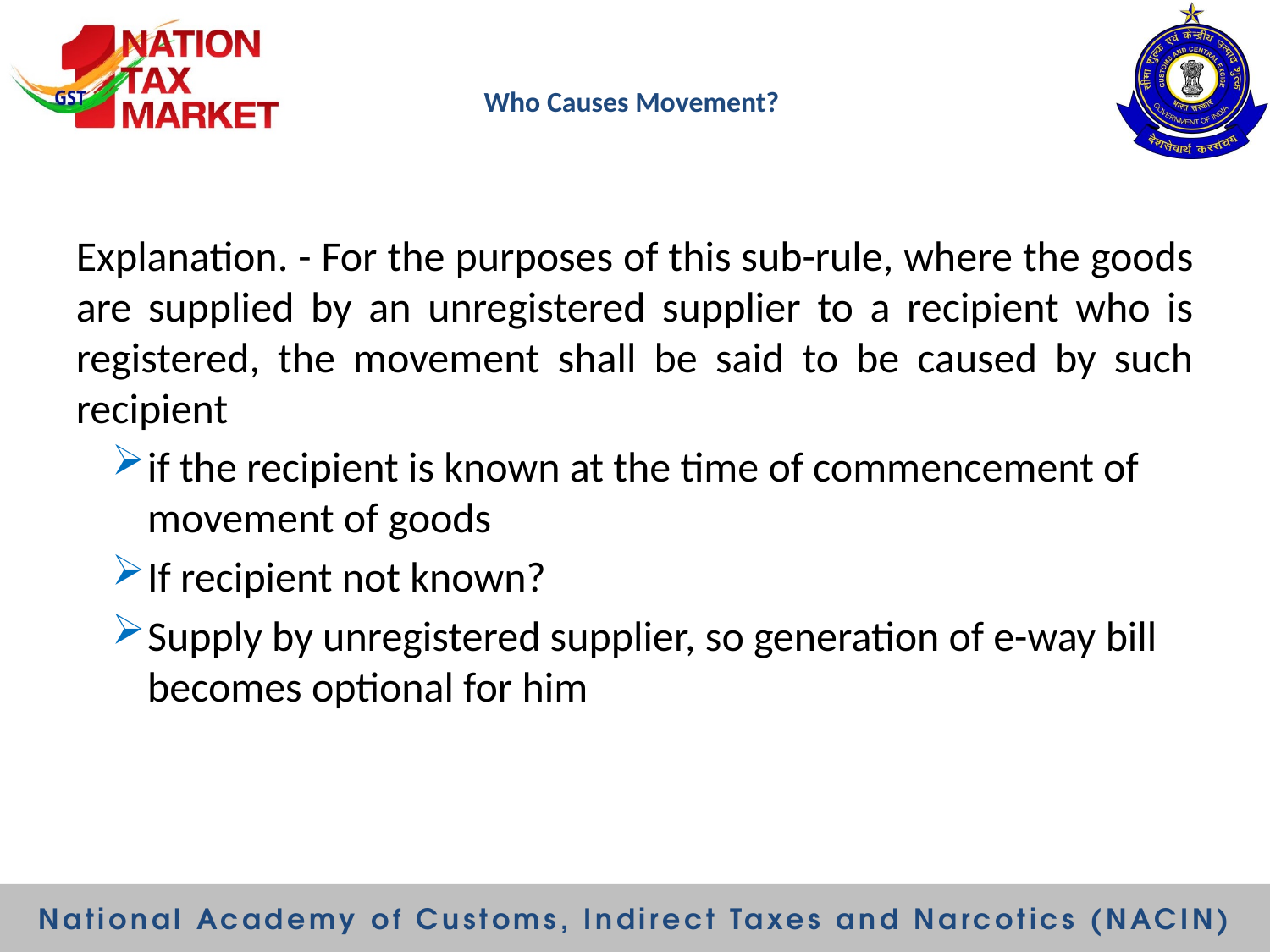

# Who Causes Movement?
Explanation. - For the purposes of this sub-rule, where the goods are supplied by an unregistered supplier to a recipient who is registered, the movement shall be said to be caused by such recipient
if the recipient is known at the time of commencement of movement of goods
If recipient not known?
Supply by unregistered supplier, so generation of e-way bill becomes optional for him
6
National Academy of Customs, Indirect Taxes and Narcotics (NACIN)